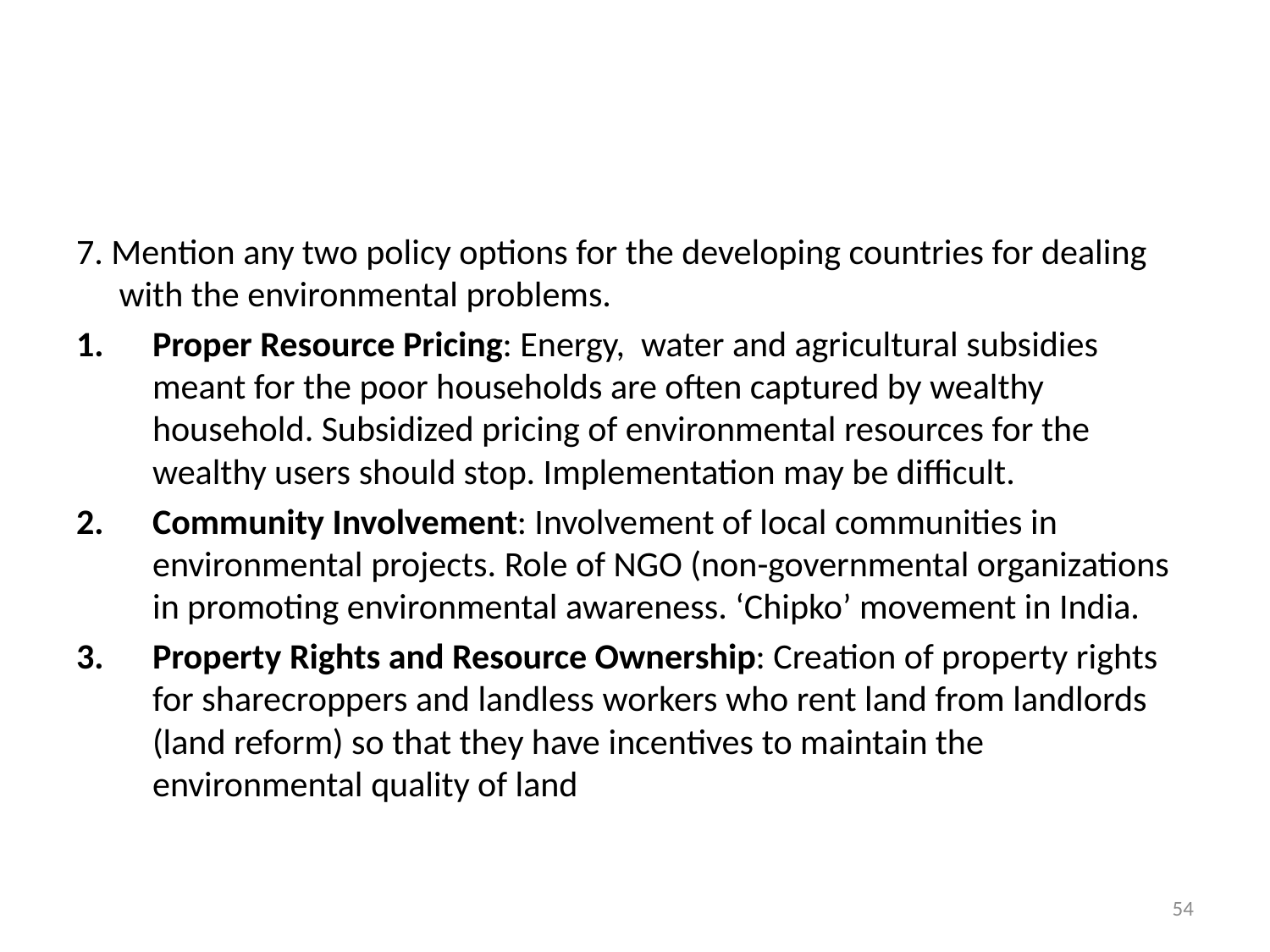

#
7. Mention any two policy options for the developing countries for dealing with the environmental problems.
Proper Resource Pricing: Energy,  water and agricultural subsidies meant for the poor households are often captured by wealthy household. Subsidized pricing of environmental resources for the wealthy users should stop. Implementation may be difficult.
Community Involvement: Involvement of local communities in environmental projects. Role of NGO (non-governmental organizations in promoting environmental awareness. ‘Chipko’ movement in India.
Property Rights and Resource Ownership: Creation of property rights for sharecroppers and landless workers who rent land from landlords (land reform) so that they have incentives to maintain the environmental quality of land

54